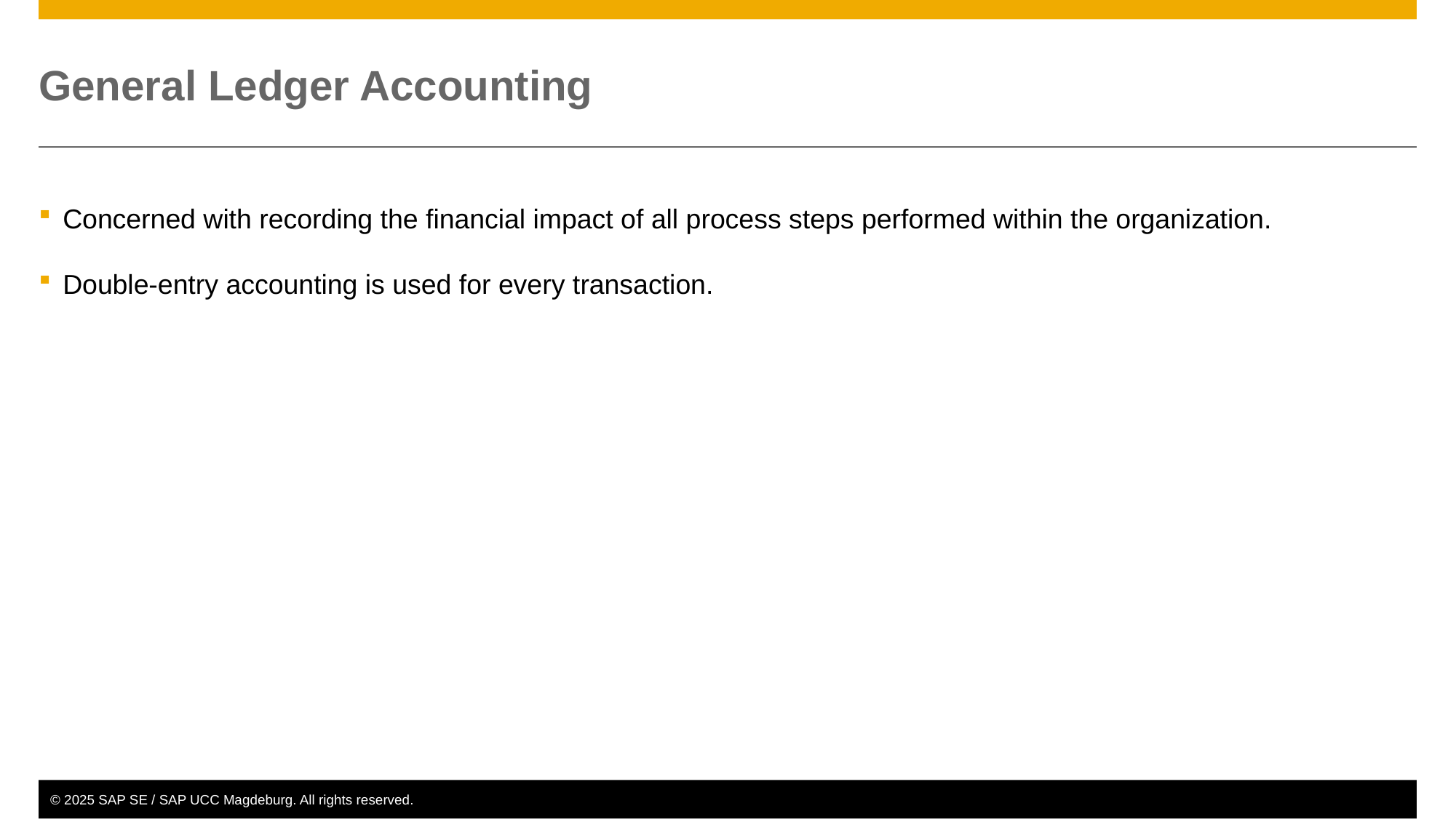

# General Ledger Accounting
Concerned with recording the financial impact of all process steps performed within the organization.

Double-entry accounting is used for every transaction.